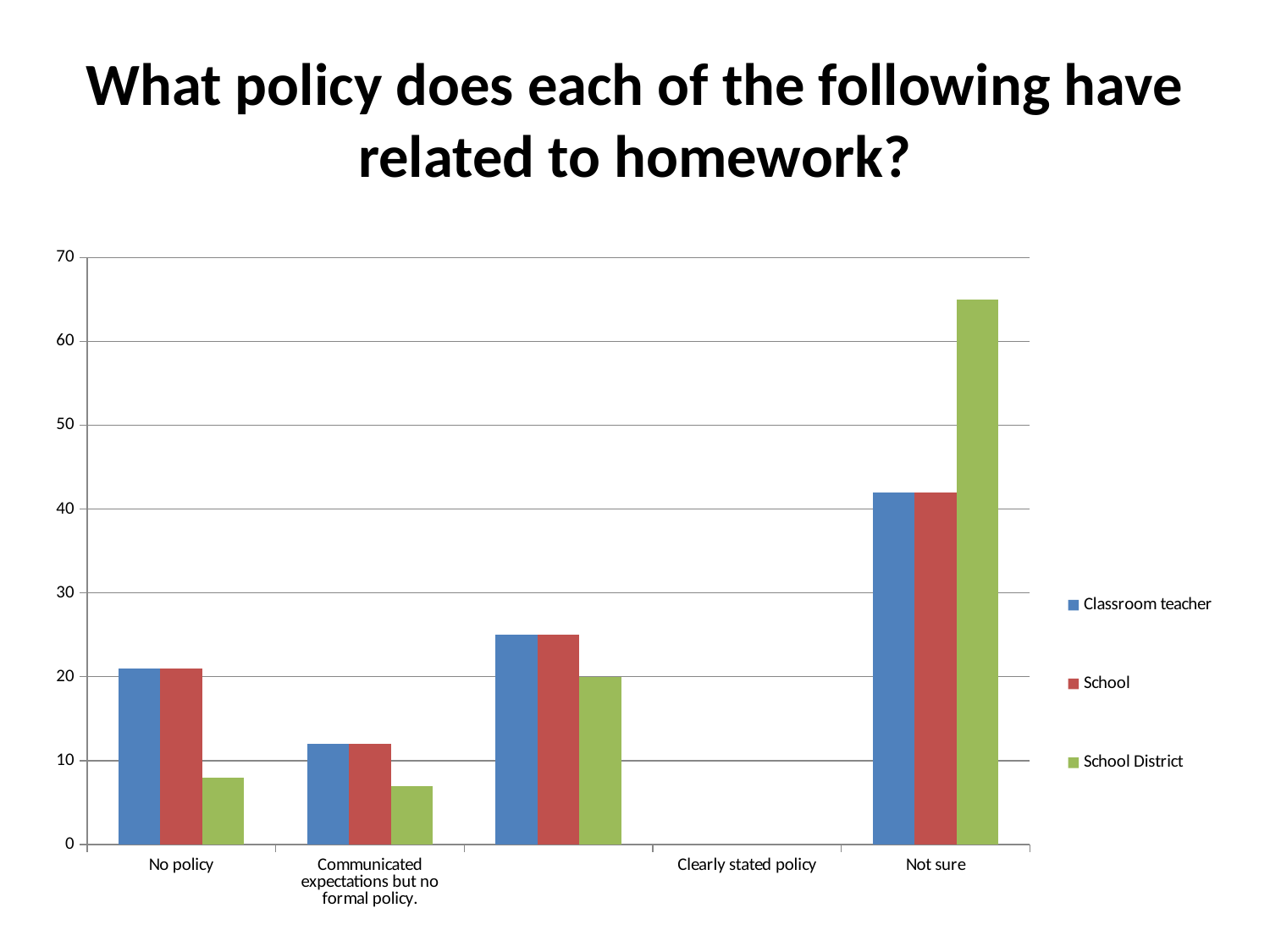

# What policy does each of the following have related to homework?

### Chart

| Category | Classroom teacher | School | School District |
|---|---|---|---|
| No policy | 21.0 | 21.0 | 8.0 |
| Communicated expectations but no formal policy. | 12.0 | 12.0 | 7.0 |
|  | 25.0 | 25.0 | 20.0 |
| Clearly stated policy | None | None | None |
| Not sure | 42.0 | 42.0 | 65.0 |